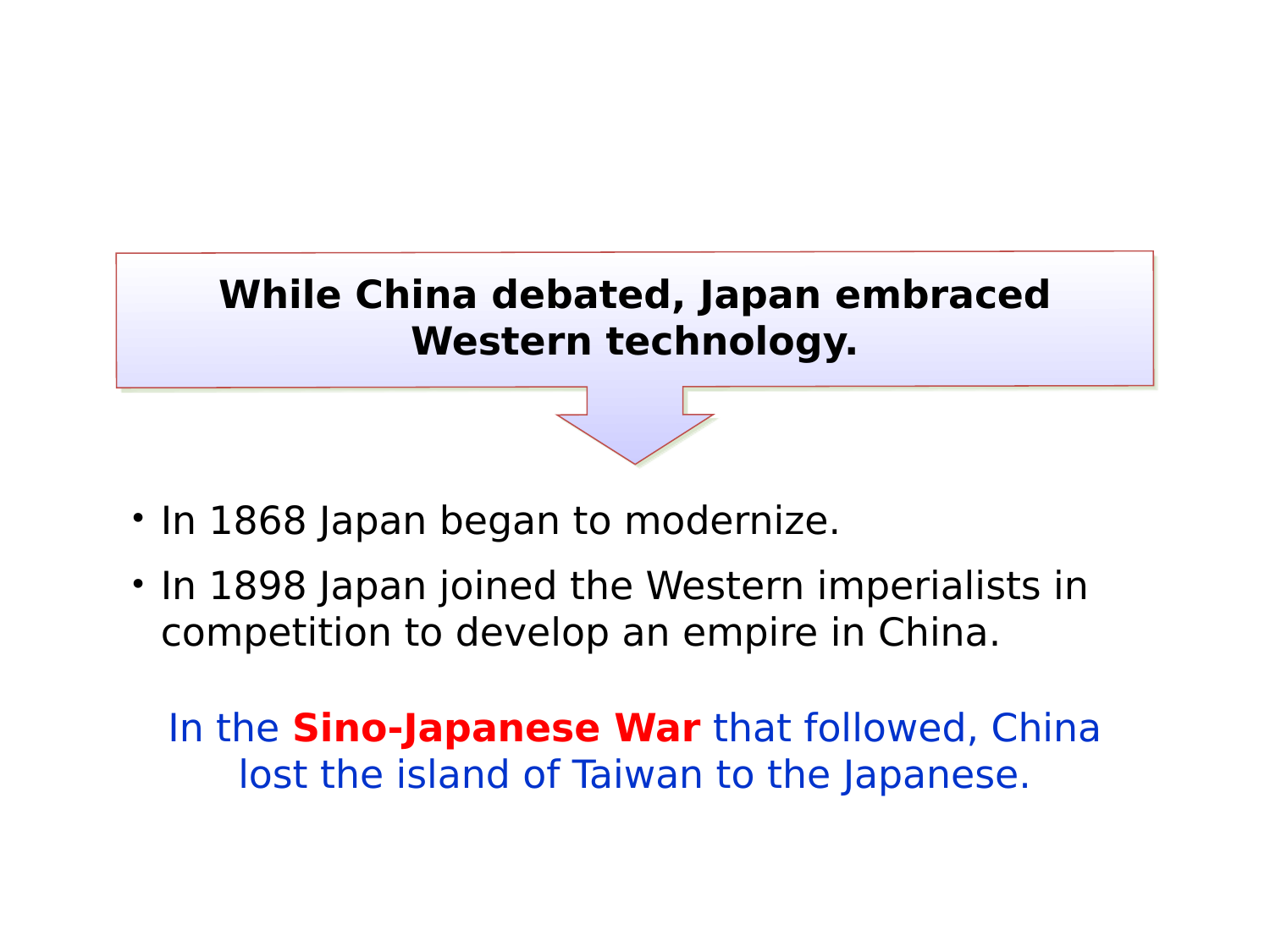

While China debated, Japan embraced Western technology.
In 1868 Japan began to modernize.
In 1898 Japan joined the Western imperialists in competition to develop an empire in China.
In the Sino-Japanese War that followed, China lost the island of Taiwan to the Japanese.